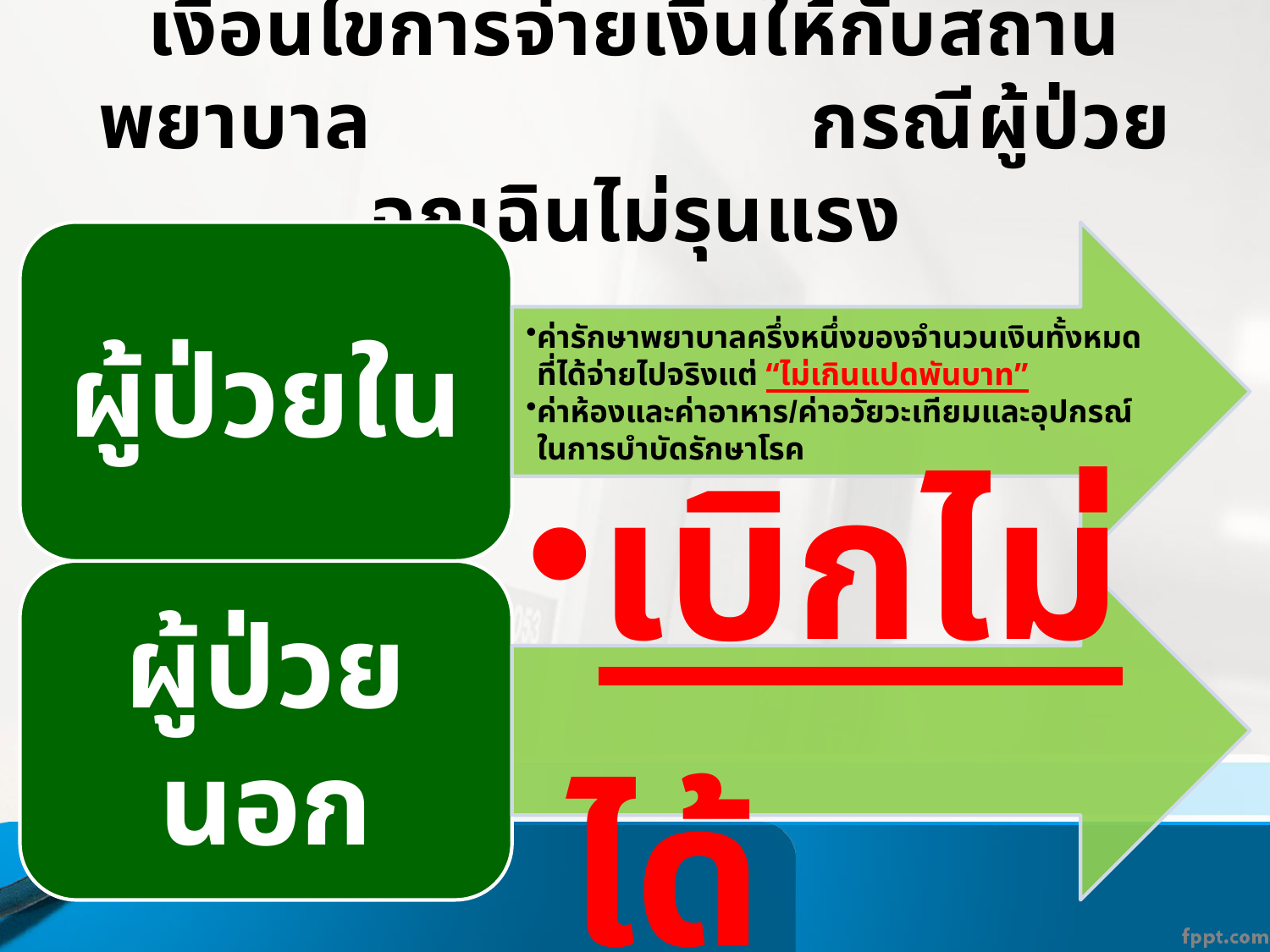

# เงื่อนไขการจ่ายเงินให้กับสถานพยาบาล                     กรณีผู้ป่วยฉุกเฉินไม่รุนแรง
ผู้ป่วยใน
ค่าห้องและค่าอาหาร/ค่าอวัยวะเทียมและอุปกรณ์ในการบำบัดรักษาโรค
ผู้ป่วยนอก